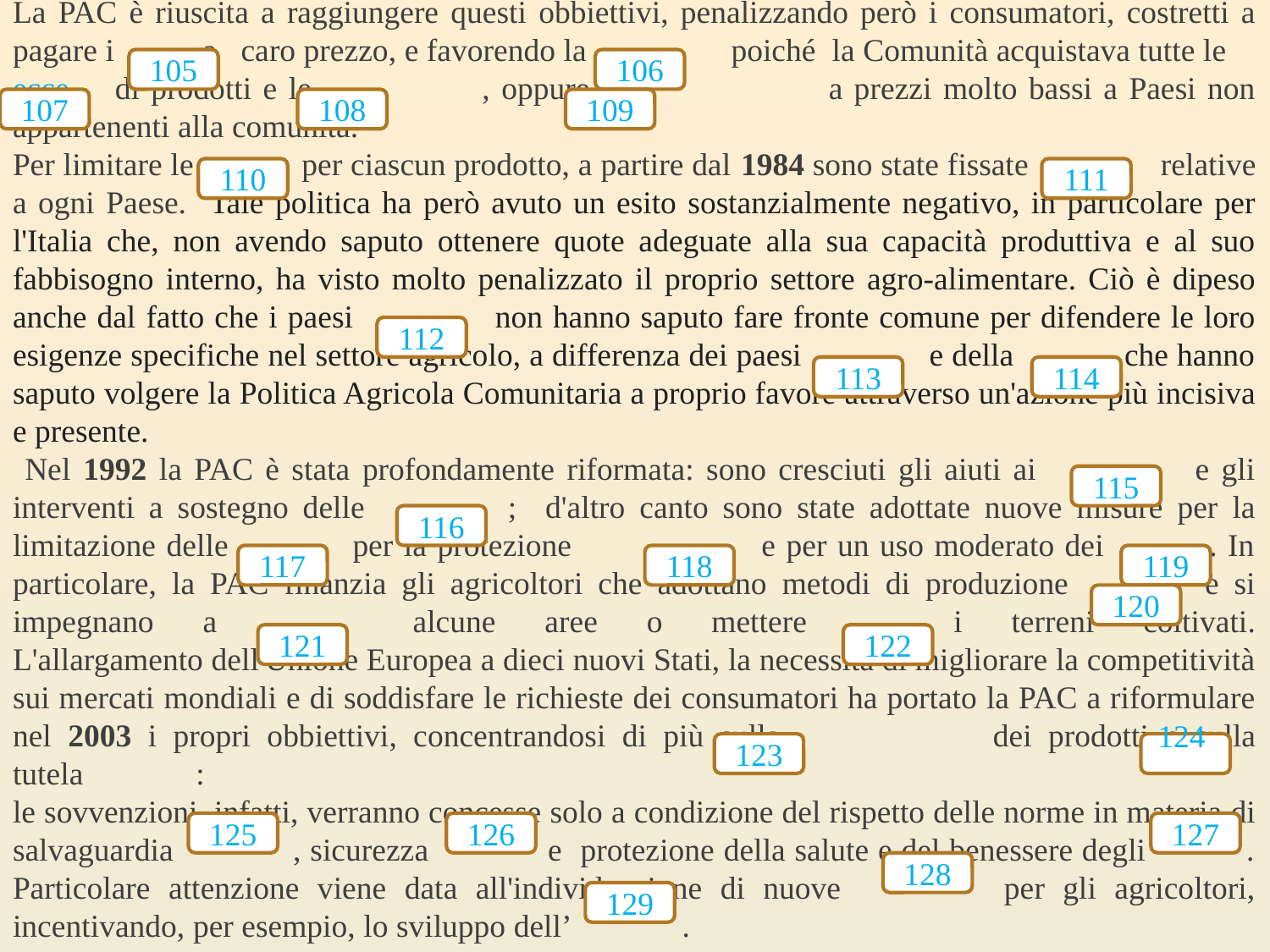

La PAC è riuscita a raggiungere questi obbiettivi, penalizzando però i consumatori, costretti a pagare i           a   caro prezzo, e favorendo la                  poiché  la Comunità acquistava tutte le
ecce    di prodotti e le               , oppure le                  a prezzi molto bassi a Paesi non appartenenti alla comunità.
Per limitare le             per ciascun prodotto, a partire dal 1984 sono state fissate                relative a ogni Paese.  Tale politica ha però avuto un esito sostanzialmente negativo, in particolare per l'Italia che, non avendo saputo ottenere quote adeguate alla sua capacità produttiva e al suo fabbisogno interno, ha visto molto penalizzato il proprio settore agro-alimentare. Ciò è dipeso anche dal fatto che i paesi              non hanno saputo fare fronte comune per difendere le loro esigenze specifiche nel settore agricolo, a differenza dei paesi               e della             che hanno saputo volgere la Politica Agricola Comunitaria a proprio favore attraverso un'azione più incisiva e presente.
 Nel 1992 la PAC è stata profondamente riformata: sono cresciuti gli aiuti ai             e gli interventi a sostegno delle          ;  d'altro canto sono state adottate nuove misure per la limitazione delle       ,    per la protezione                  e per un uso moderato dei          . In particolare, la PAC finanzia gli agricoltori che adottano metodi di produzione         e si impegnano a    alcune aree o mettere   i terreni coltivati.
L'allargamento dell'Unione Europea a dieci nuovi Stati, la necessità di migliorare la competitività sui mercati mondiali e di soddisfare le richieste dei consumatori ha portato la PAC a riformulare nel 2003 i propri obbiettivi, concentrandosi di più sulla             dei prodotti e sulla tutela              :
le sovvenzioni, infatti, verranno concesse solo a condizione del rispetto delle norme in materia di salvaguardia             , sicurezza             e  protezione della salute e del benessere degli           . Particolare attenzione viene data all'individuazione di nuove         per gli agricoltori, incentivando, per esempio, lo sviluppo dell’              .
105
106
107
108
109
110
111
112
113
114
115
116
117
118
119
120
121
122
123
124
125
126
127
128
129